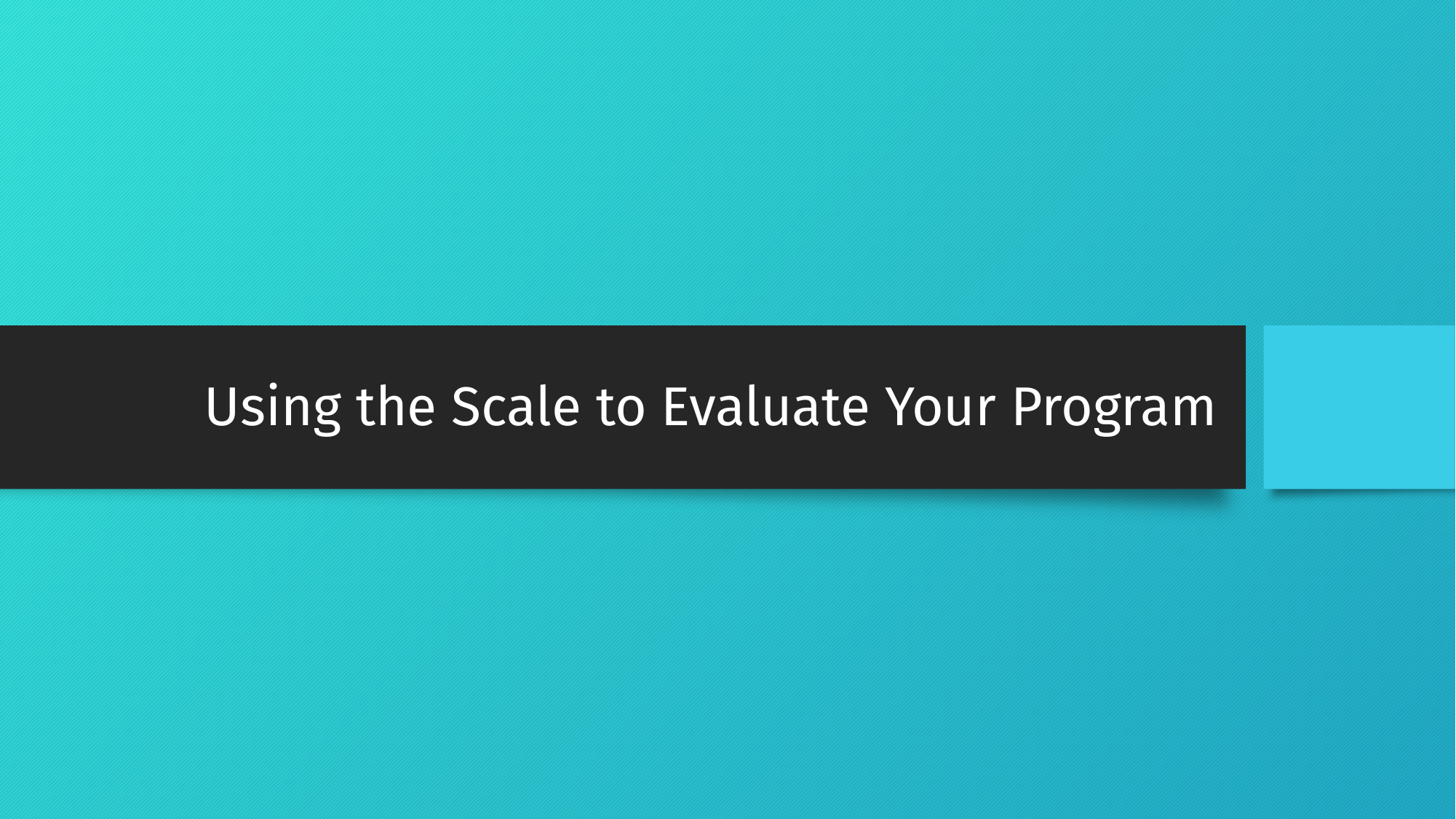

# Using the Scale to Evaluate Your Program